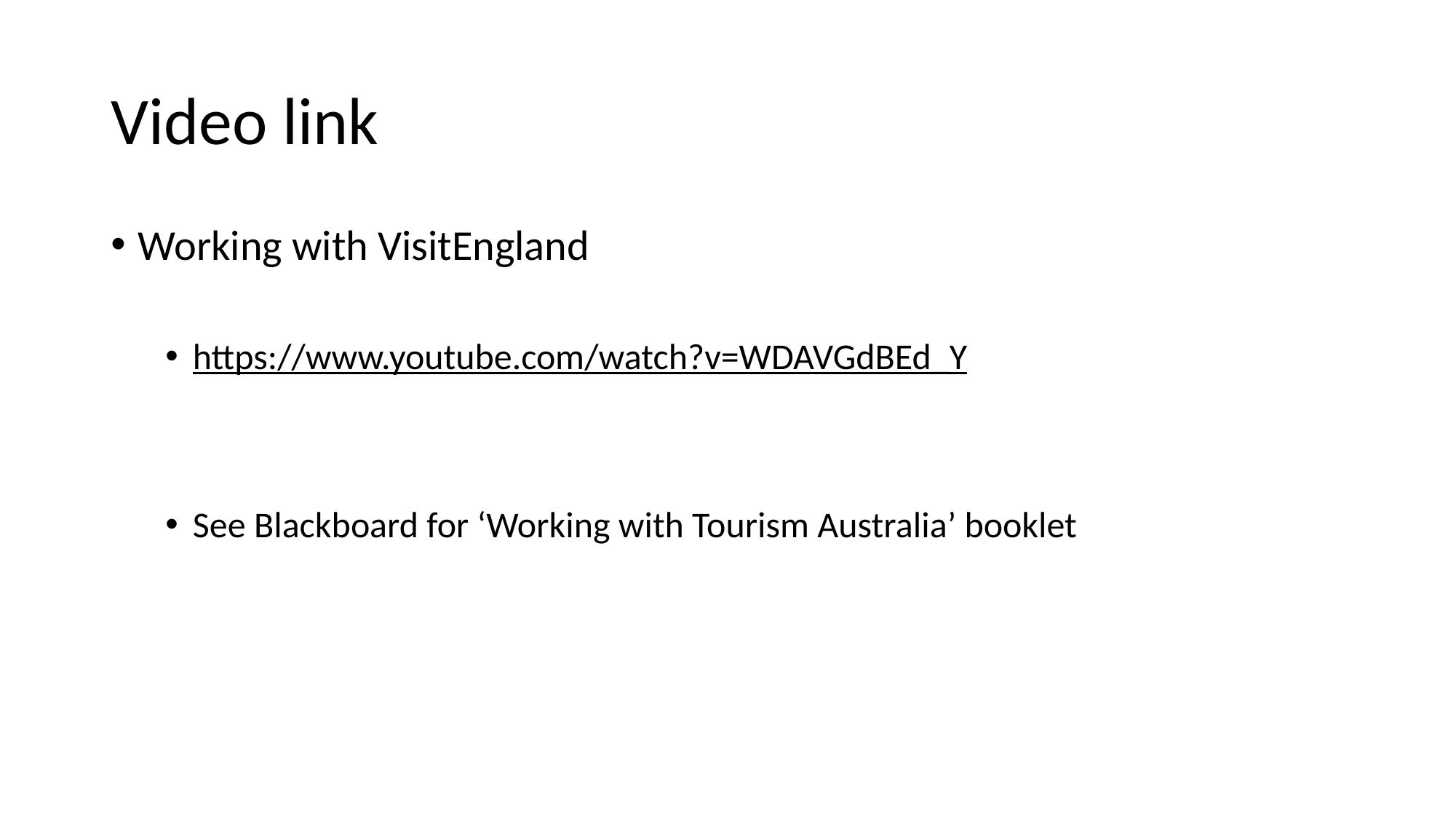

# Video link
Working with VisitEngland

https://www.youtube.com/watch?v=WDAVGdBEd_Y

See Blackboard for ‘Working with Tourism Australia’ booklet